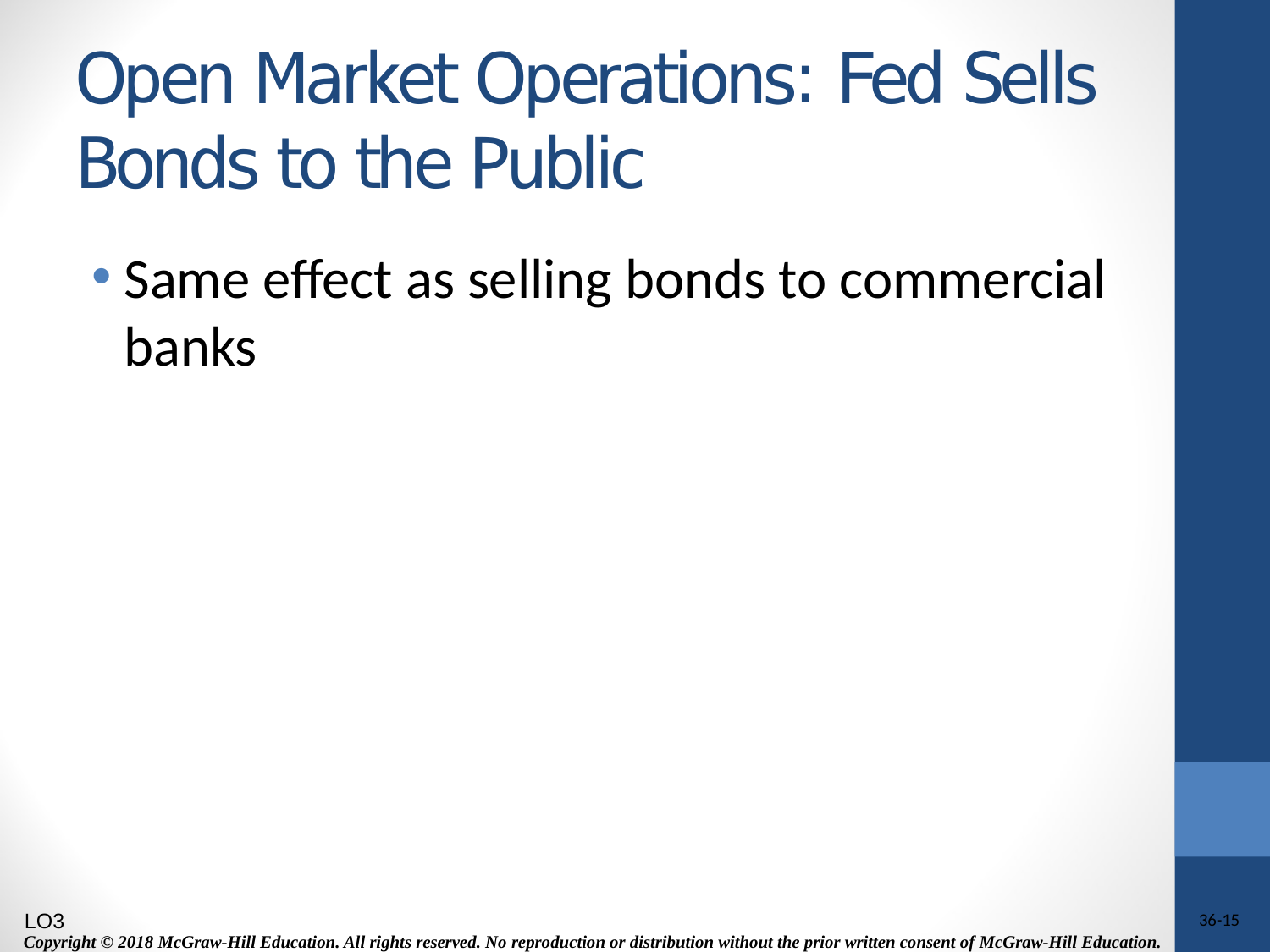

# Open Market Operations: Fed Sells Bonds to the Public
Same effect as selling bonds to commercial banks
LO3